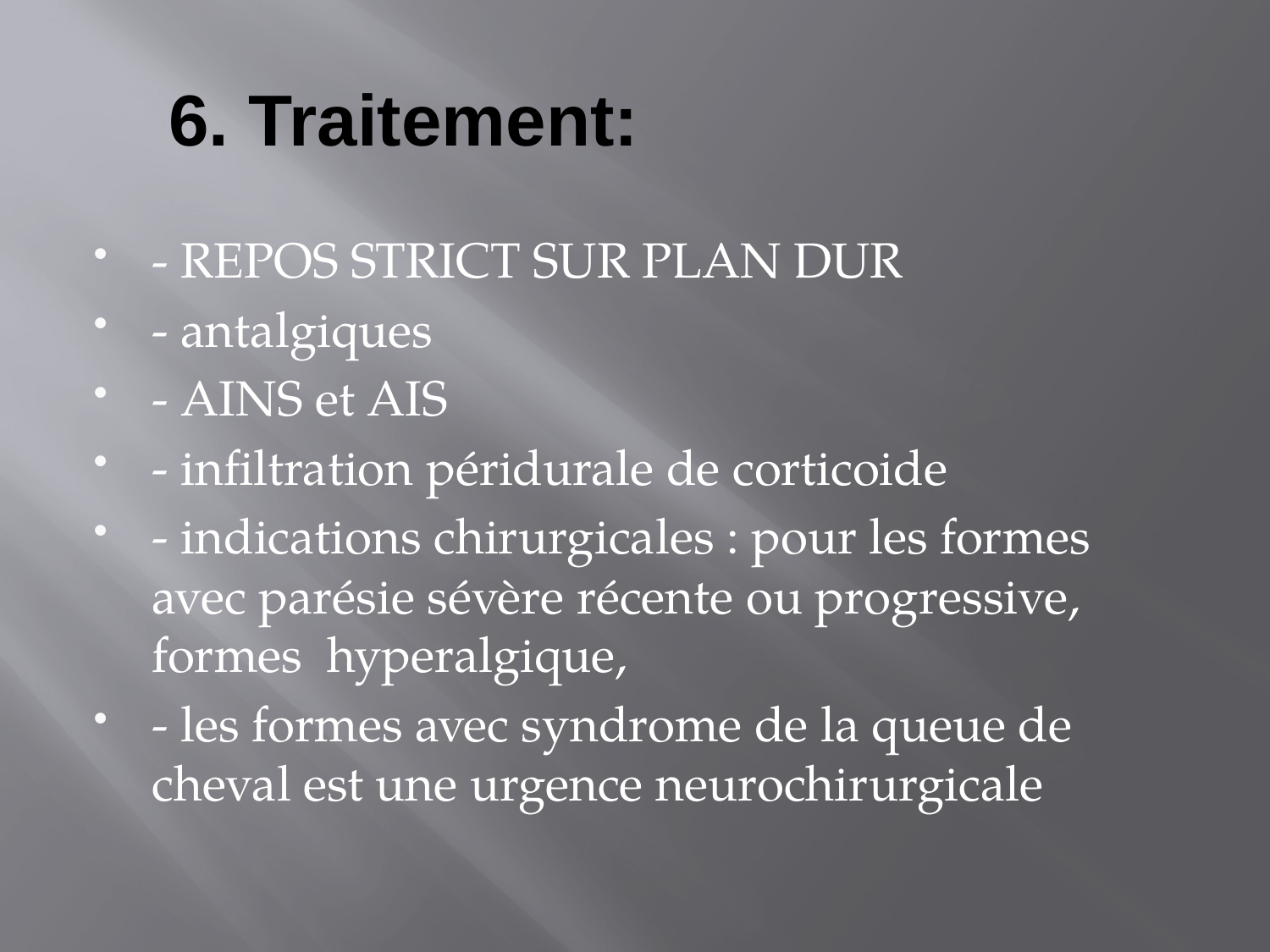

# 6. Traitement:
- REPOS STRICT SUR PLAN DUR
- antalgiques
- AINS et AIS
- infiltration péridurale de corticoide
- indications chirurgicales : pour les formes avec parésie sévère récente ou progressive, formes  hyperalgique,
- les formes avec syndrome de la queue de cheval est une urgence neurochirurgicale